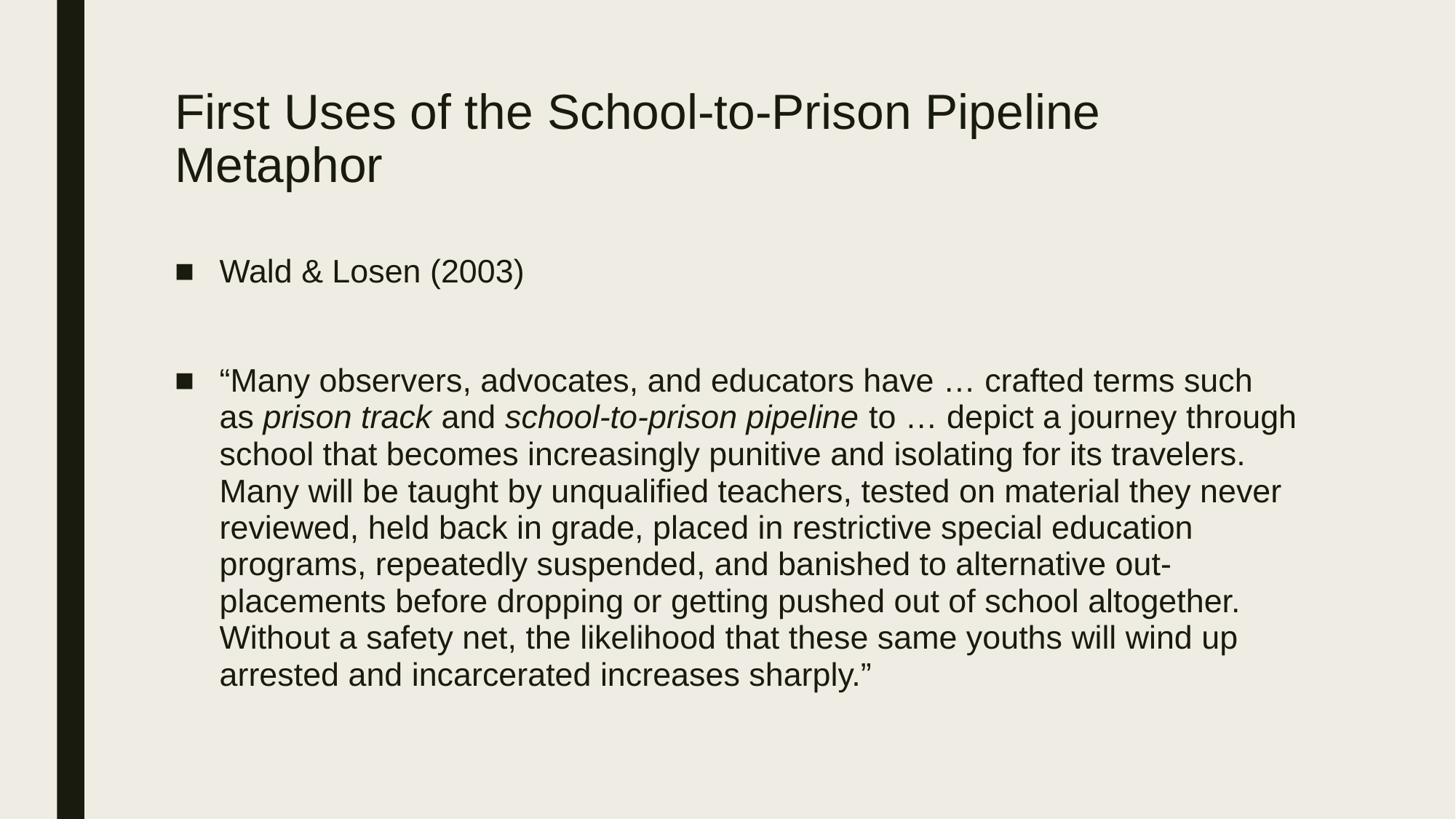

# First Uses of the School‐to‐Prison Pipeline Metaphor
Wald & Losen (2003)

“Many observers, advocates, and educators have … crafted terms such as prison track and school‐to‐prison pipeline to … depict a journey through school that becomes increasingly punitive and isolating for its travelers. Many will be taught by unqualified teachers, tested on material they never reviewed, held back in grade, placed in restrictive special education programs, repeatedly suspended, and banished to alternative out‐placements before dropping or getting pushed out of school altogether. Without a safety net, the likelihood that these same youths will wind up arrested and incarcerated increases sharply.”